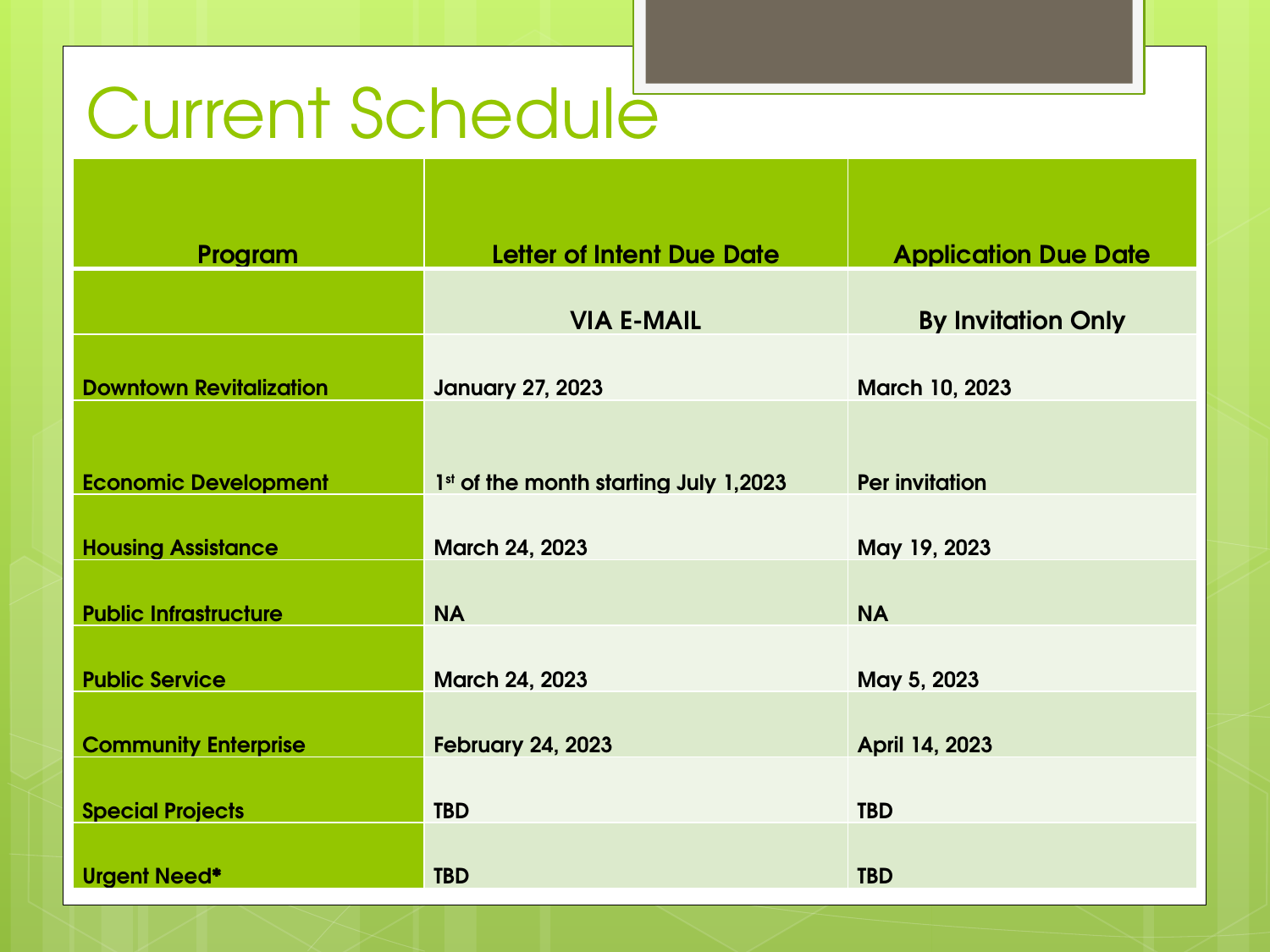

# Current Schedule
| Program | Letter of Intent Due Date | Application Due Date |
| --- | --- | --- |
|  | VIA E-MAIL | By Invitation Only |
| Downtown Revitalization | January 27, 2023 | March 10, 2023 |
| Economic Development | 1st of the month starting July 1,2023 | Per invitation |
| Housing Assistance | March 24, 2023 | May 19, 2023 |
| Public Infrastructure | NA | NA |
| Public Service | March 24, 2023 | May 5, 2023 |
| Community Enterprise | February 24, 2023 | April 14, 2023 |
| Special Projects | TBD | TBD |
| Urgent Need\* | TBD | TBD |